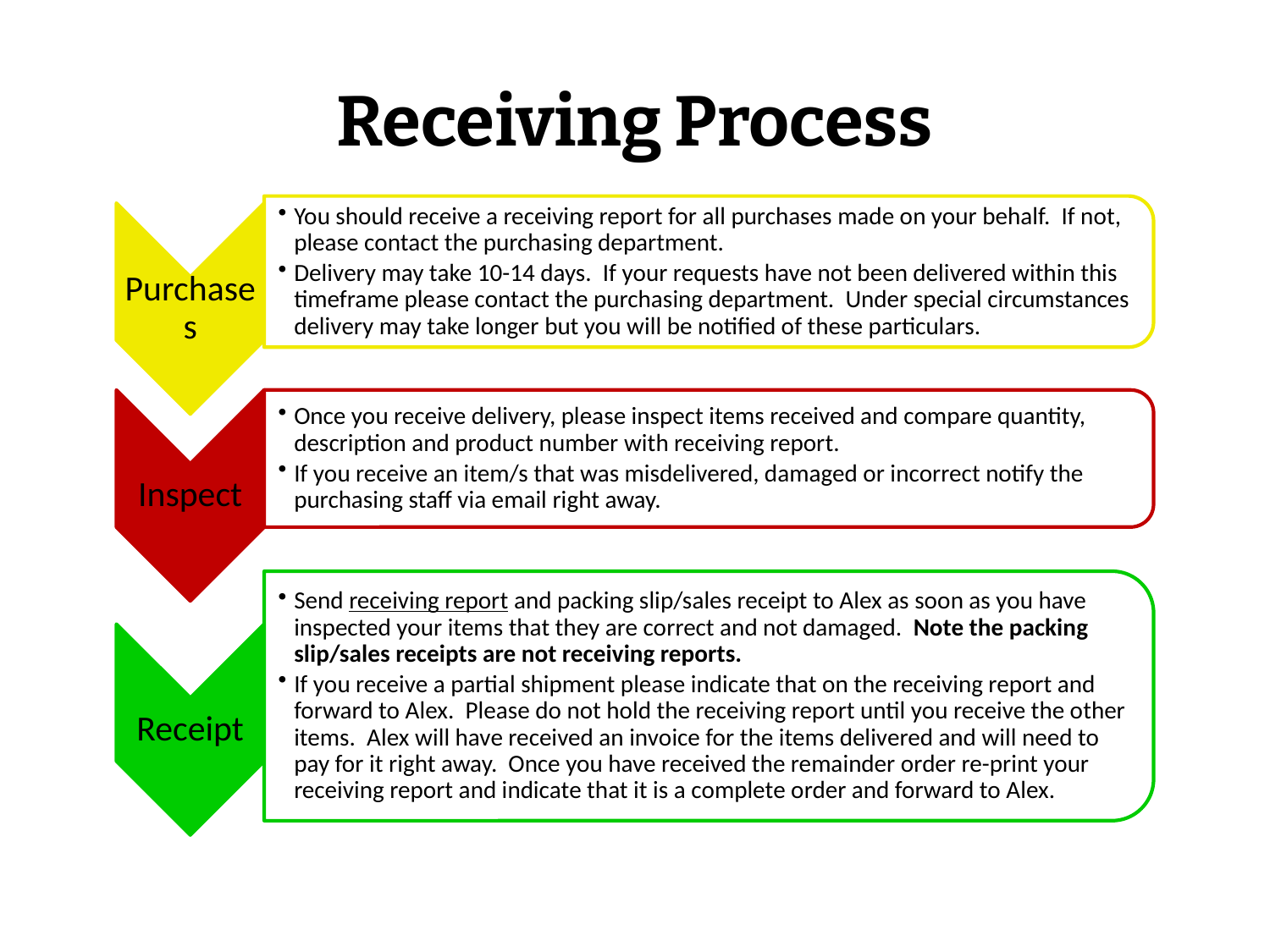

# Receiving Process
Purchases
You should receive a receiving report for all purchases made on your behalf.  If not, please contact the purchasing department.
Delivery may take 10-14 days.  If your requests have not been delivered within this timeframe please contact the purchasing department.  Under special circumstances delivery may take longer but you will be notified of these particulars.
Inspect
Once you receive delivery, please inspect items received and compare quantity, description and product number with receiving report.
If you receive an item/s that was misdelivered, damaged or incorrect notify the purchasing staff via email right away.
Receipt
Send receiving report and packing slip/sales receipt to Alex as soon as you have inspected your items that they are correct and not damaged.  Note the packing slip/sales receipts are not receiving reports.
If you receive a partial shipment please indicate that on the receiving report and forward to Alex.  Please do not hold the receiving report until you receive the other items.  Alex will have received an invoice for the items delivered and will need to pay for it right away.  Once you have received the remainder order re-print your receiving report and indicate that it is a complete order and forward to Alex.